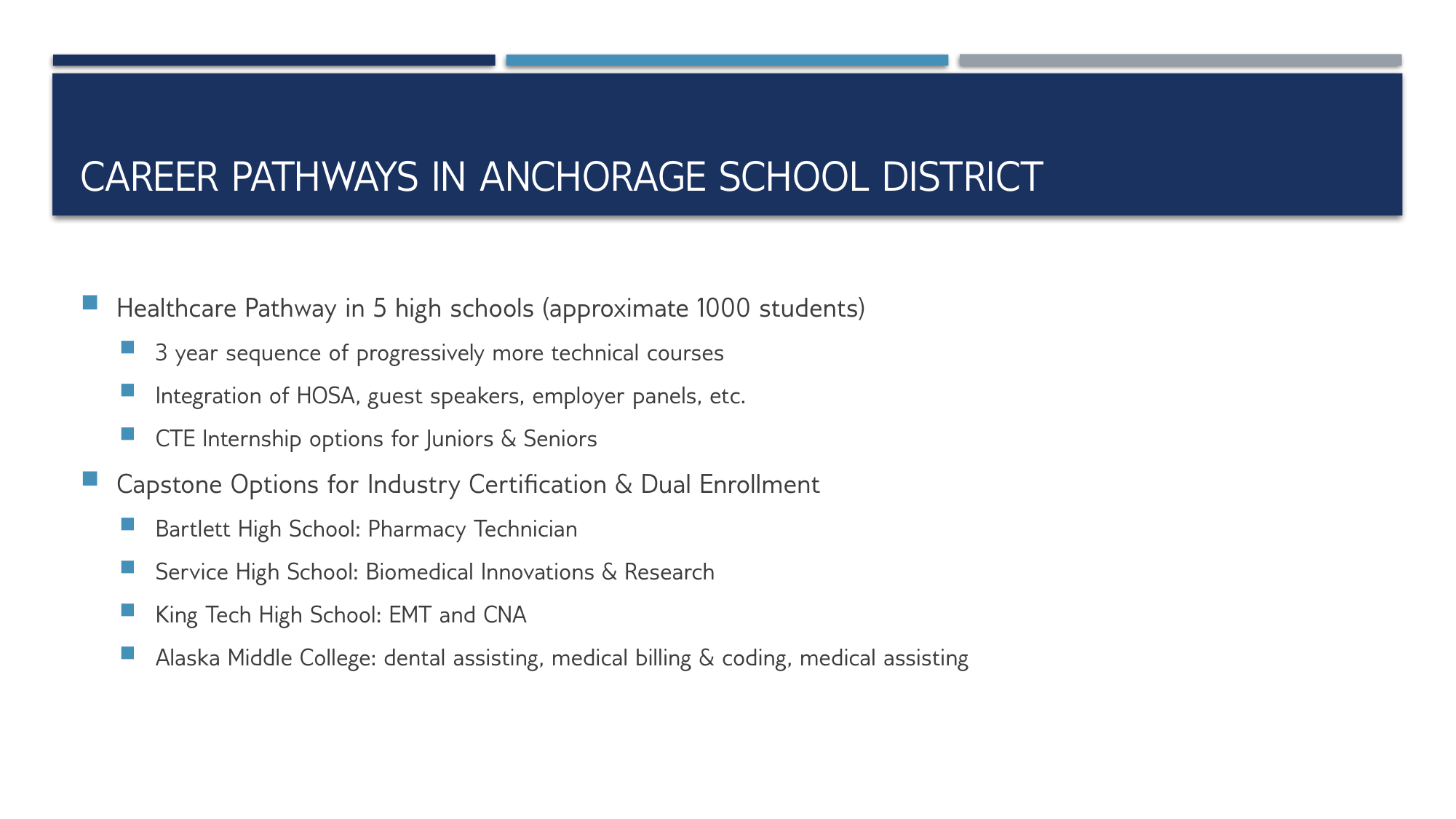

# Career Pathways in Anchorage School District
Healthcare Pathway in 5 high schools (approximate 1000 students)
3 year sequence of progressively more technical courses
Integration of HOSA, guest speakers, employer panels, etc.
CTE Internship options for Juniors & Seniors
Capstone Options for Industry Certification & Dual Enrollment
Bartlett High School: Pharmacy Technician
Service High School: Biomedical Innovations & Research
King Tech High School: EMT and CNA
Alaska Middle College: dental assisting, medical billing & coding, medical assisting